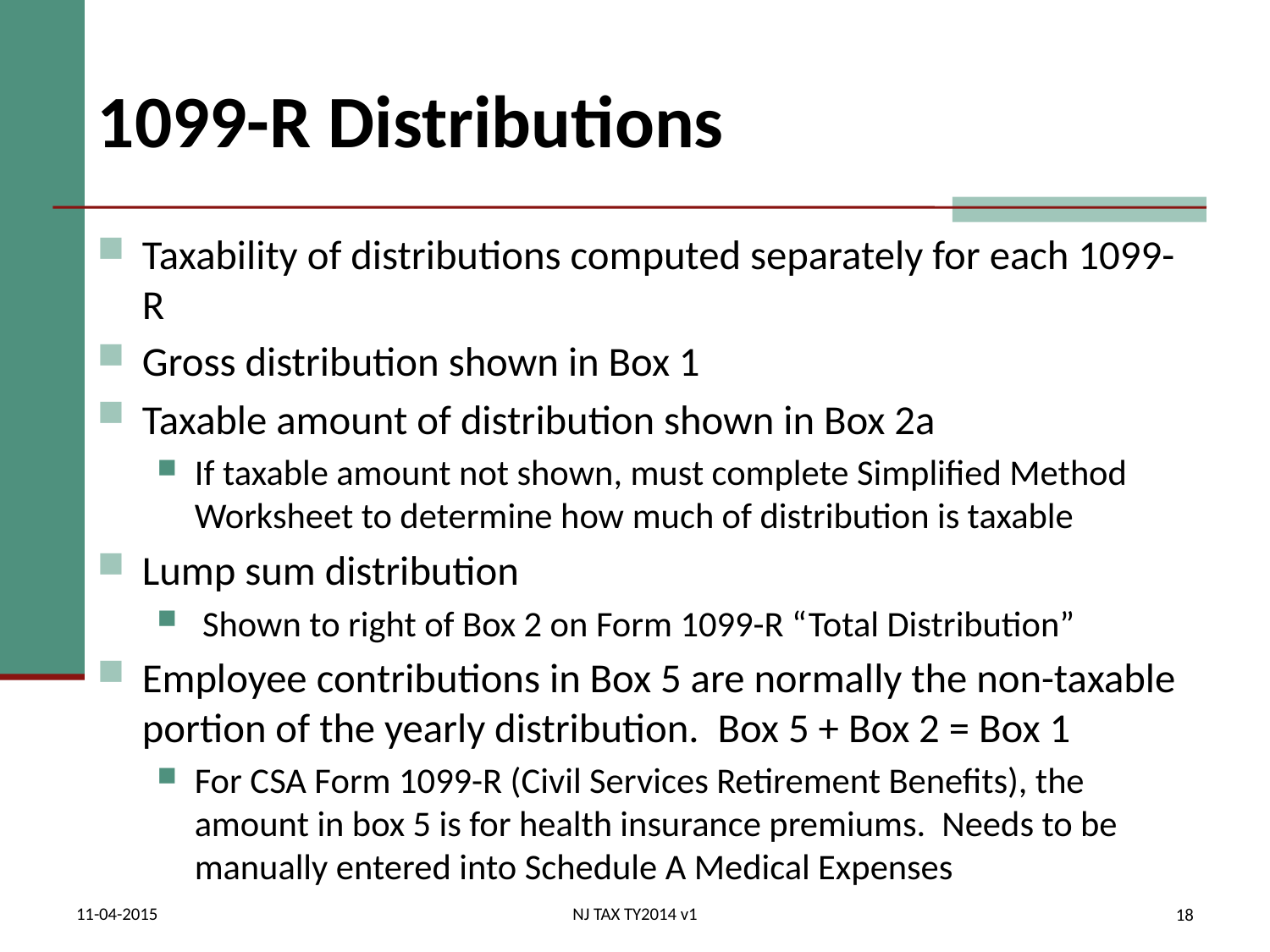

# 1099-R Distributions
Taxability of distributions computed separately for each 1099-R
Gross distribution shown in Box 1
Taxable amount of distribution shown in Box 2a
If taxable amount not shown, must complete Simplified Method Worksheet to determine how much of distribution is taxable
Lump sum distribution
 Shown to right of Box 2 on Form 1099-R “Total Distribution”
Employee contributions in Box 5 are normally the non-taxable portion of the yearly distribution.  Box 5 + Box 2 = Box 1
For CSA Form 1099-R (Civil Services Retirement Benefits), the amount in box 5 is for health insurance premiums.  Needs to be manually entered into Schedule A Medical Expenses
11-04-2015
NJ TAX TY2014 v1
18